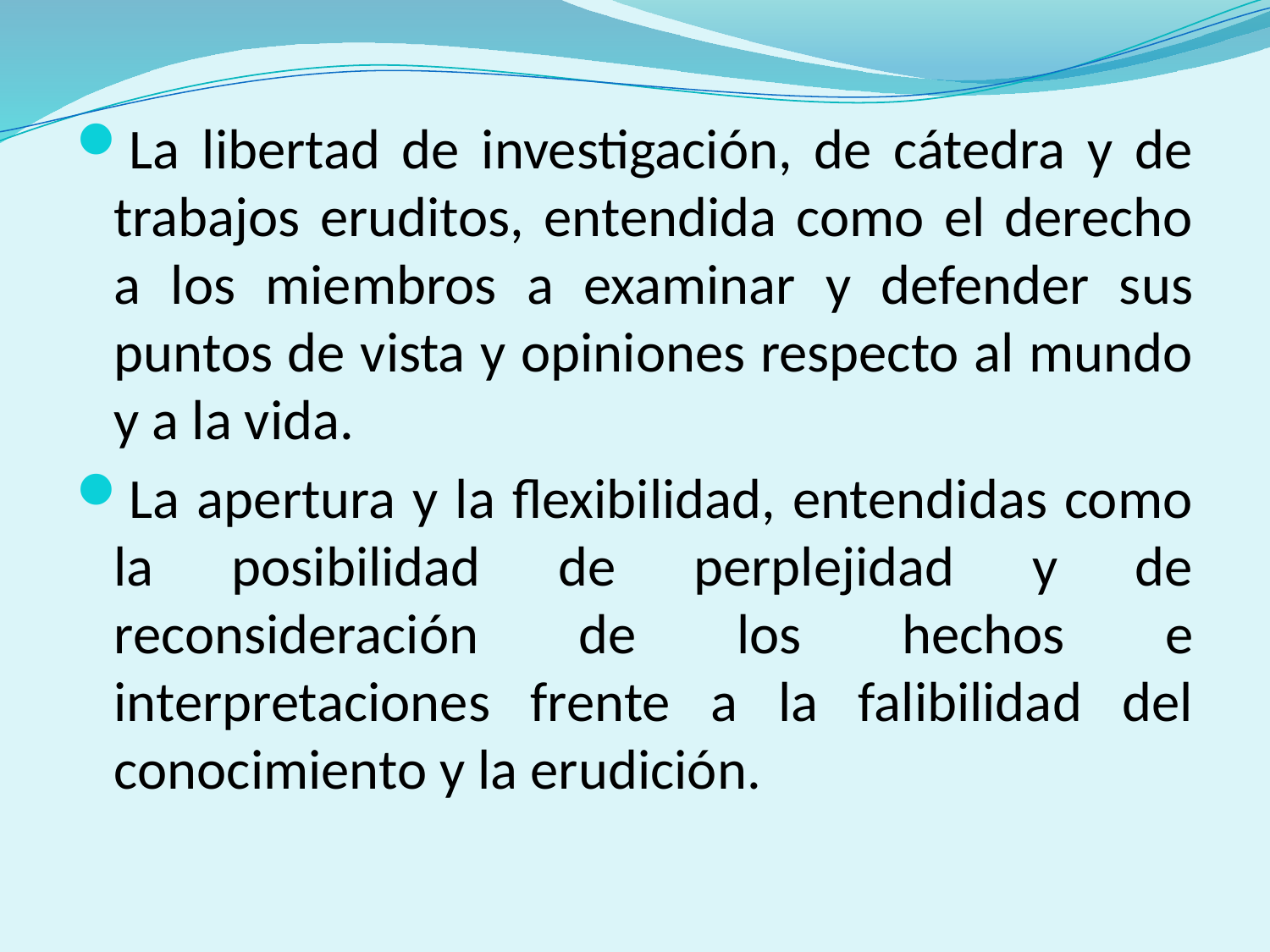

La libertad de investigación, de cátedra y de trabajos eruditos, entendida como el derecho a los miembros a examinar y defender sus puntos de vista y opiniones respecto al mundo y a la vida.
La apertura y la flexibilidad, entendidas como la posibilidad de perplejidad y de reconsideración de los hechos e interpretaciones frente a la falibilidad del conocimiento y la erudición.